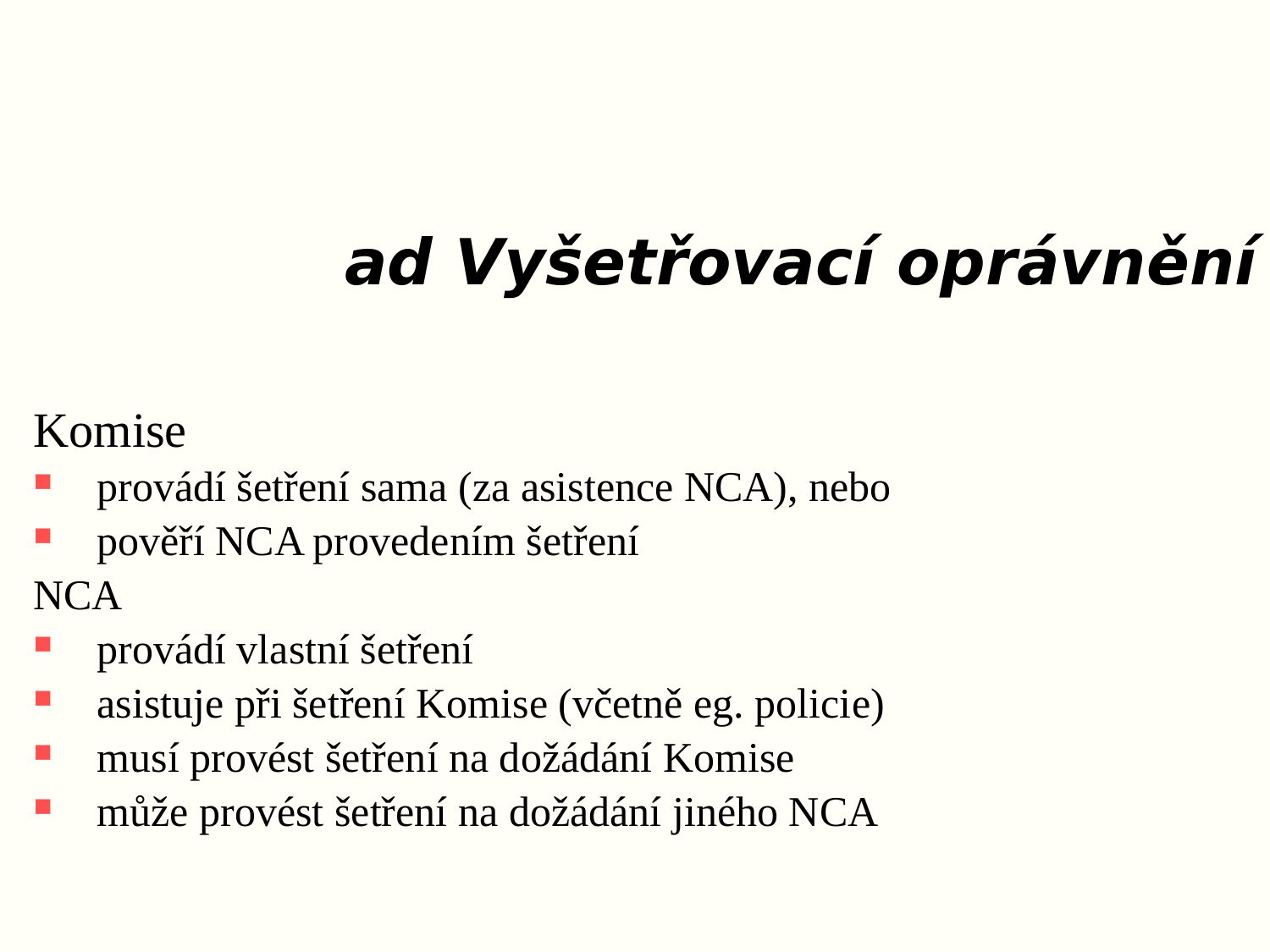

# ad Vyšetřovací oprávnění

Komise
provádí šetření sama (za asistence NCA), nebo
pověří NCA provedením šetření
NCA
provádí vlastní šetření
asistuje při šetření Komise (včetně eg. policie)
musí provést šetření na dožádání Komise
může provést šetření na dožádání jiného NCA